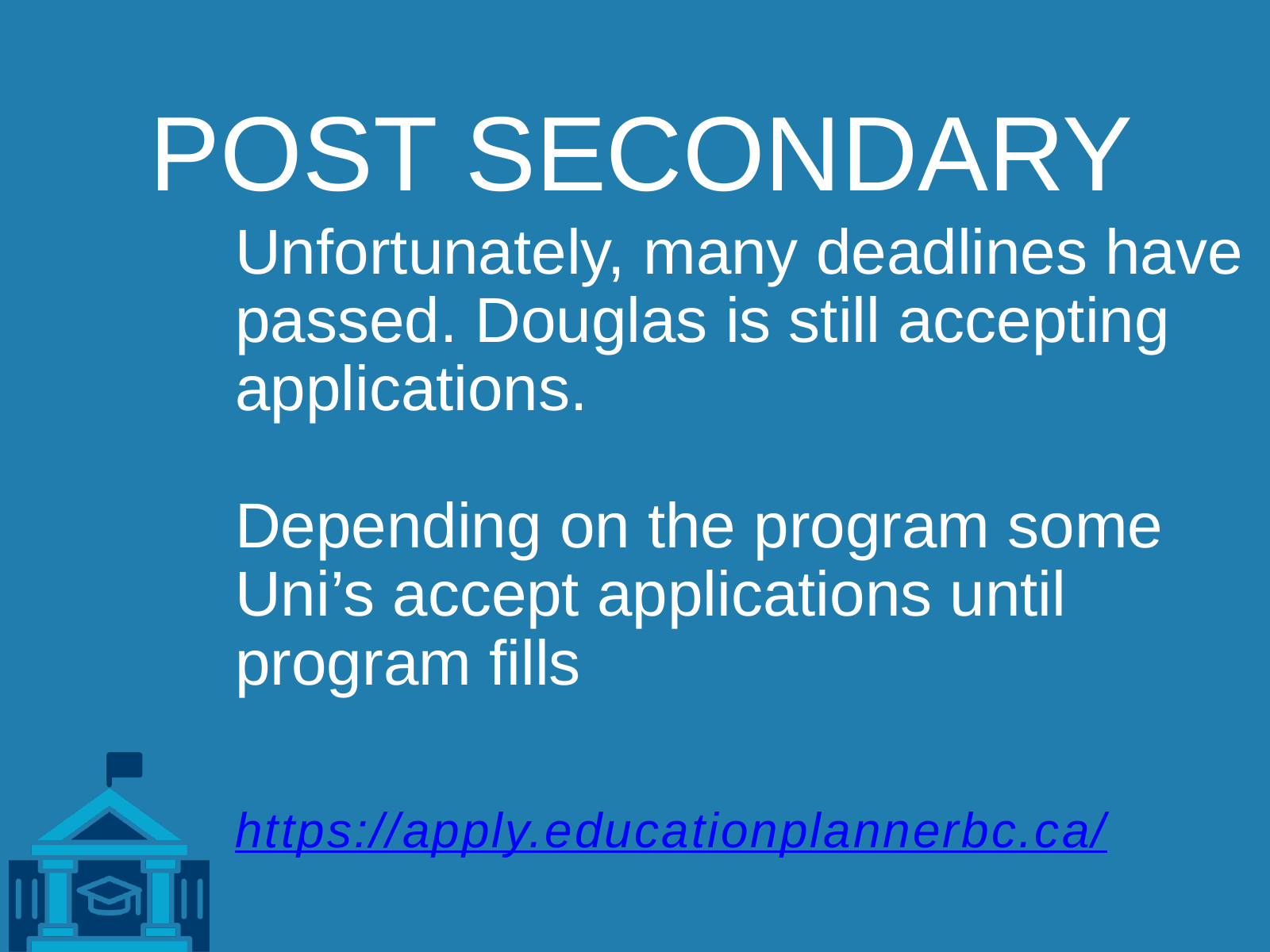

POST SECONDARY

Unfortunately, many deadlines have passed. Douglas is still accepting applications.

Depending on the program some Uni’s accept applications until program fills

https://apply.educationplannerbc.ca/